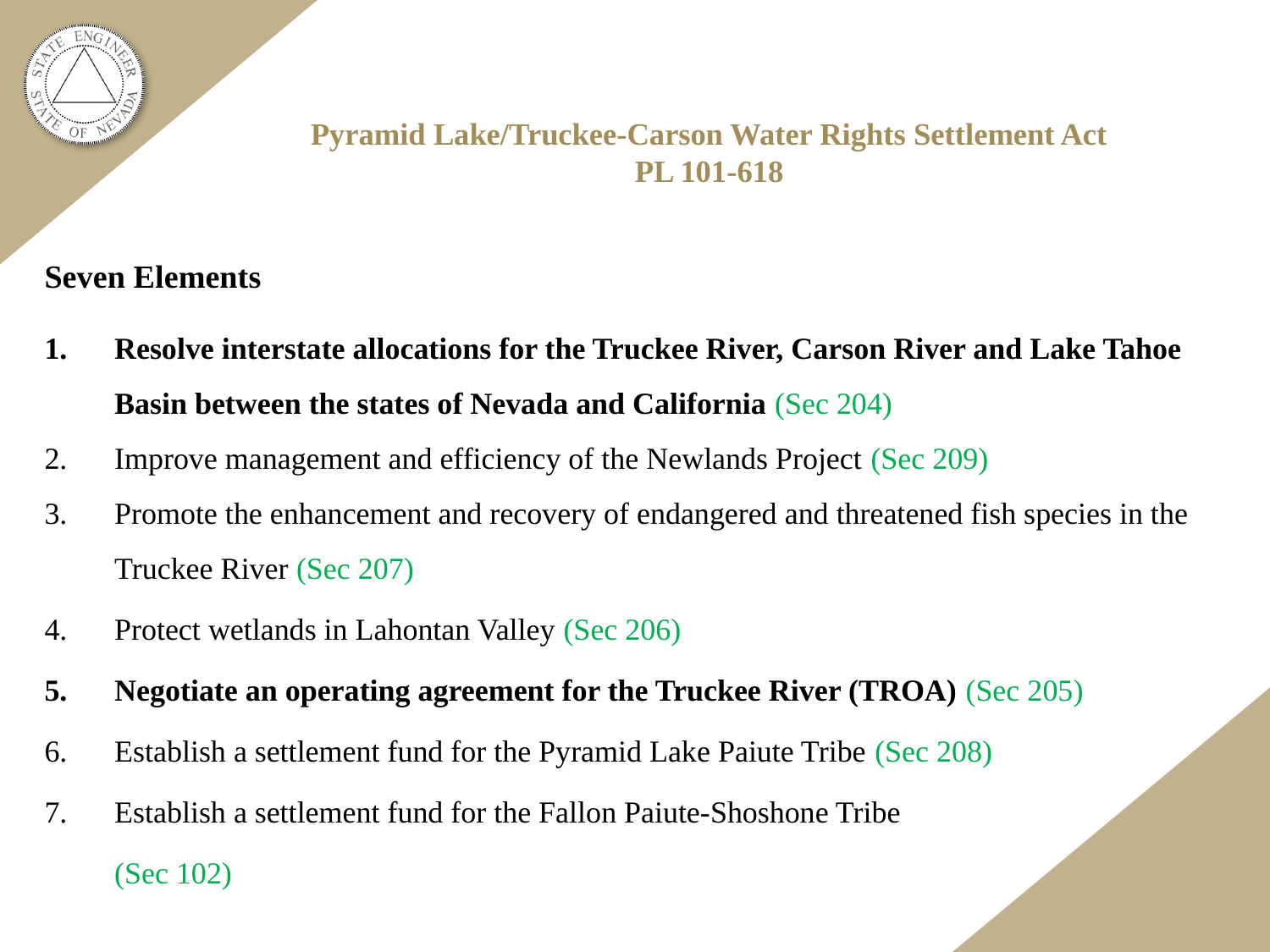

# Pyramid Lake/Truckee-Carson Water Rights Settlement Act PL 101-618
Seven Elements

Resolve interstate allocations for the Truckee River, Carson River and Lake Tahoe Basin between the states of Nevada and California (Sec 204)
Improve management and efficiency of the Newlands Project (Sec 209)
Promote the enhancement and recovery of endangered and threatened fish species in the Truckee River (Sec 207)
Protect wetlands in Lahontan Valley (Sec 206)
Negotiate an operating agreement for the Truckee River (TROA) (Sec 205)
Establish a settlement fund for the Pyramid Lake Paiute Tribe (Sec 208)
Establish a settlement fund for the Fallon Paiute-Shoshone Tribe
	(Sec 102)